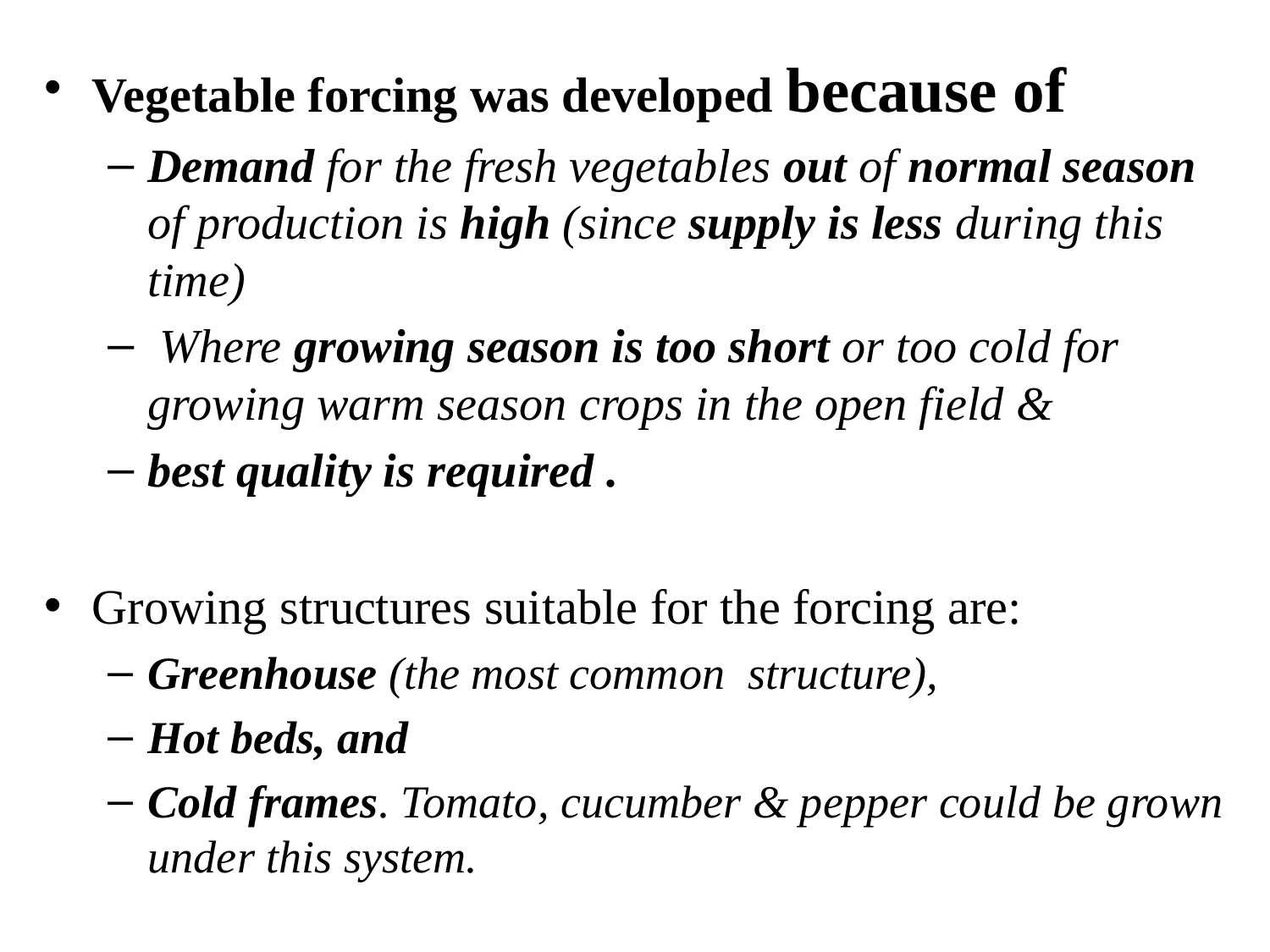

Vegetable forcing was developed because of
Demand for the fresh vegetables out of normal season of production is high (since supply is less during this time)
 Where growing season is too short or too cold for growing warm season crops in the open field &
best quality is required .

Growing structures suitable for the forcing are:
Greenhouse (the most common  structure),
Hot beds, and
Cold frames. Tomato, cucumber & pepper could be grown under this system.